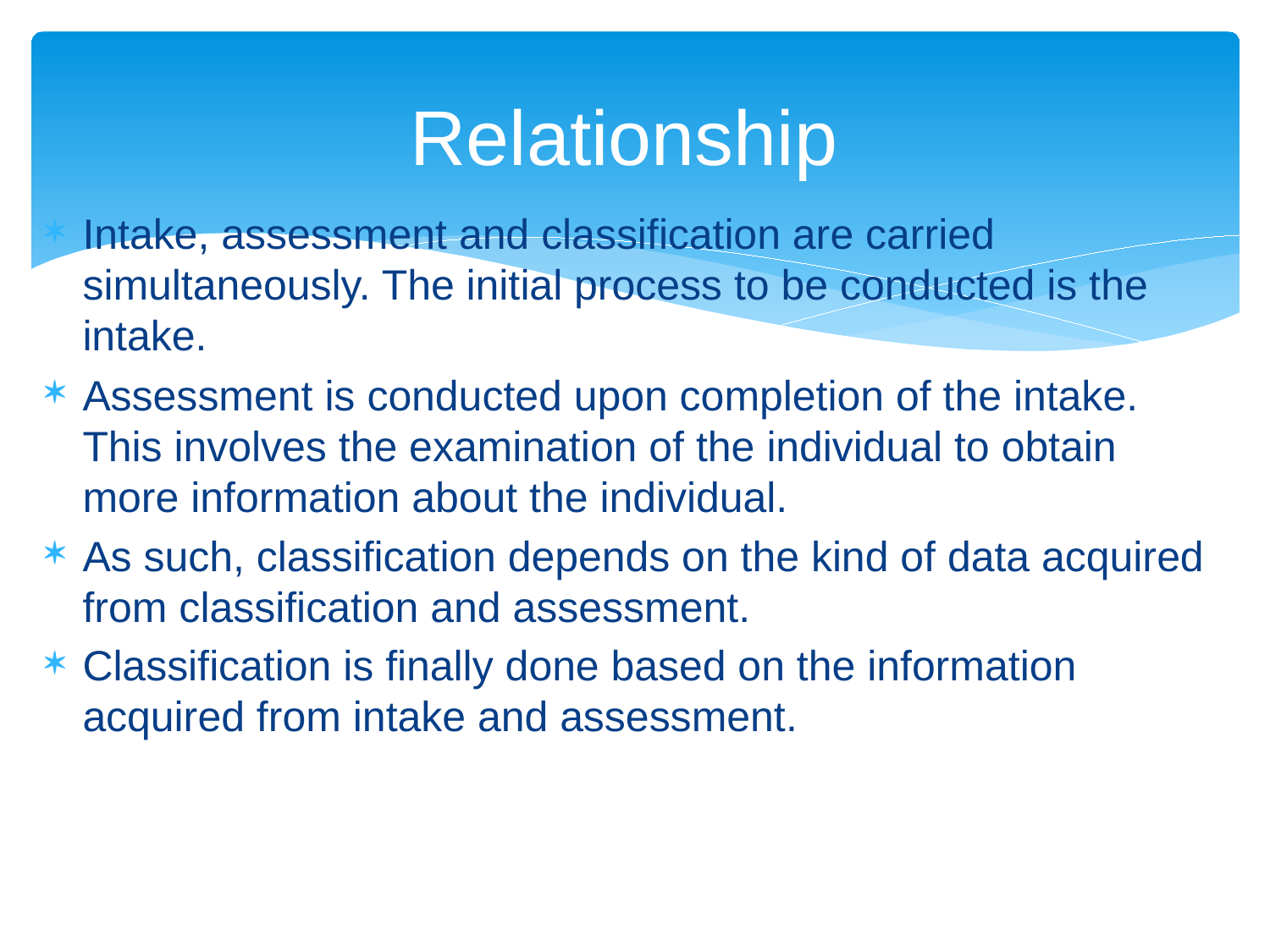

# Relationship
Intake, assessment and classification are carried simultaneously. The initial process to be conducted is the intake.
Assessment is conducted upon completion of the intake. This involves the examination of the individual to obtain more information about the individual.
As such, classification depends on the kind of data acquired from classification and assessment.
Classification is finally done based on the information acquired from intake and assessment.